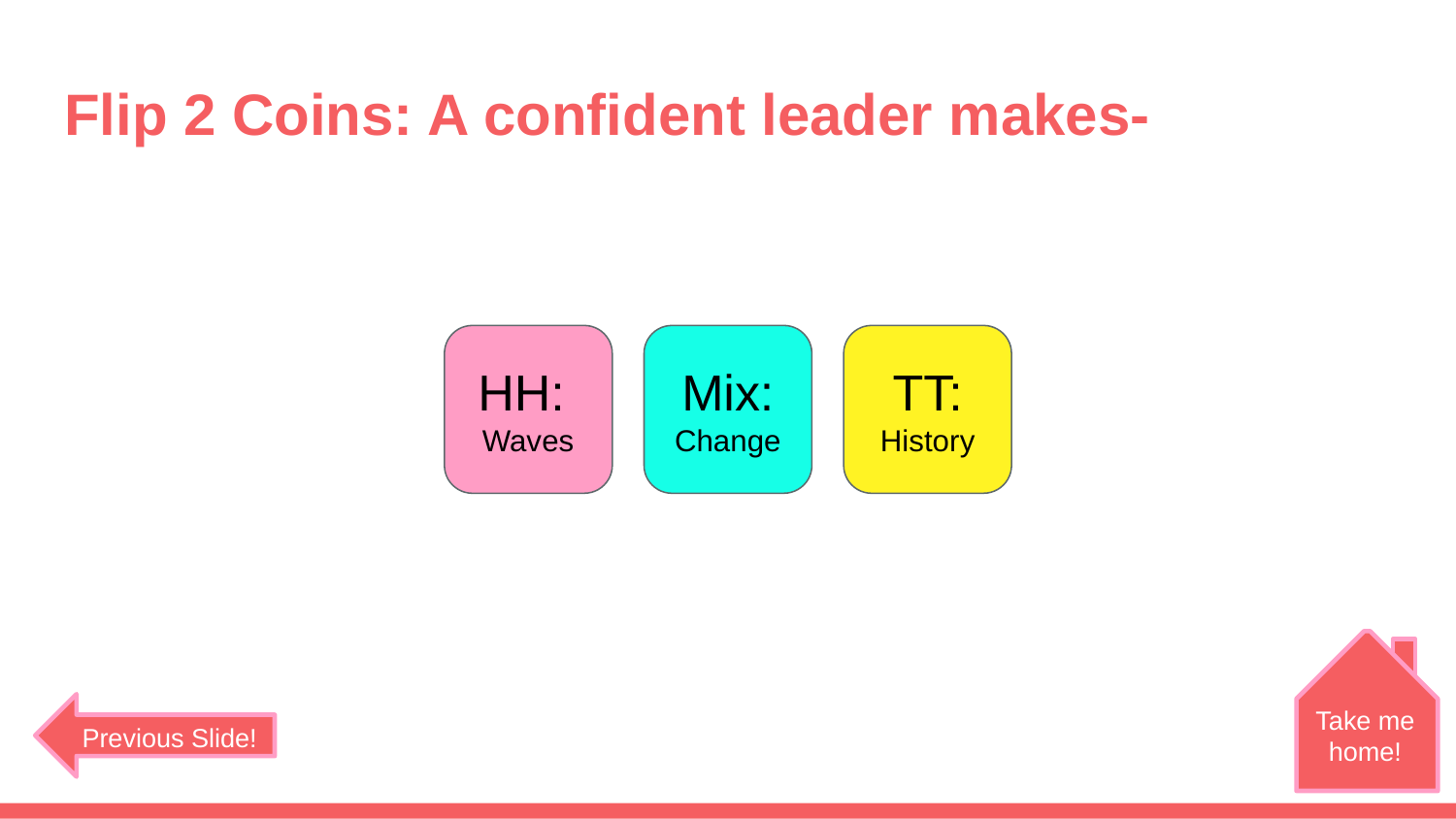

# Flip 2 Coins: A confident leader makes-
HH:
Waves
Mix:
Change
TT:
History

Take me home!

Previous Slide!